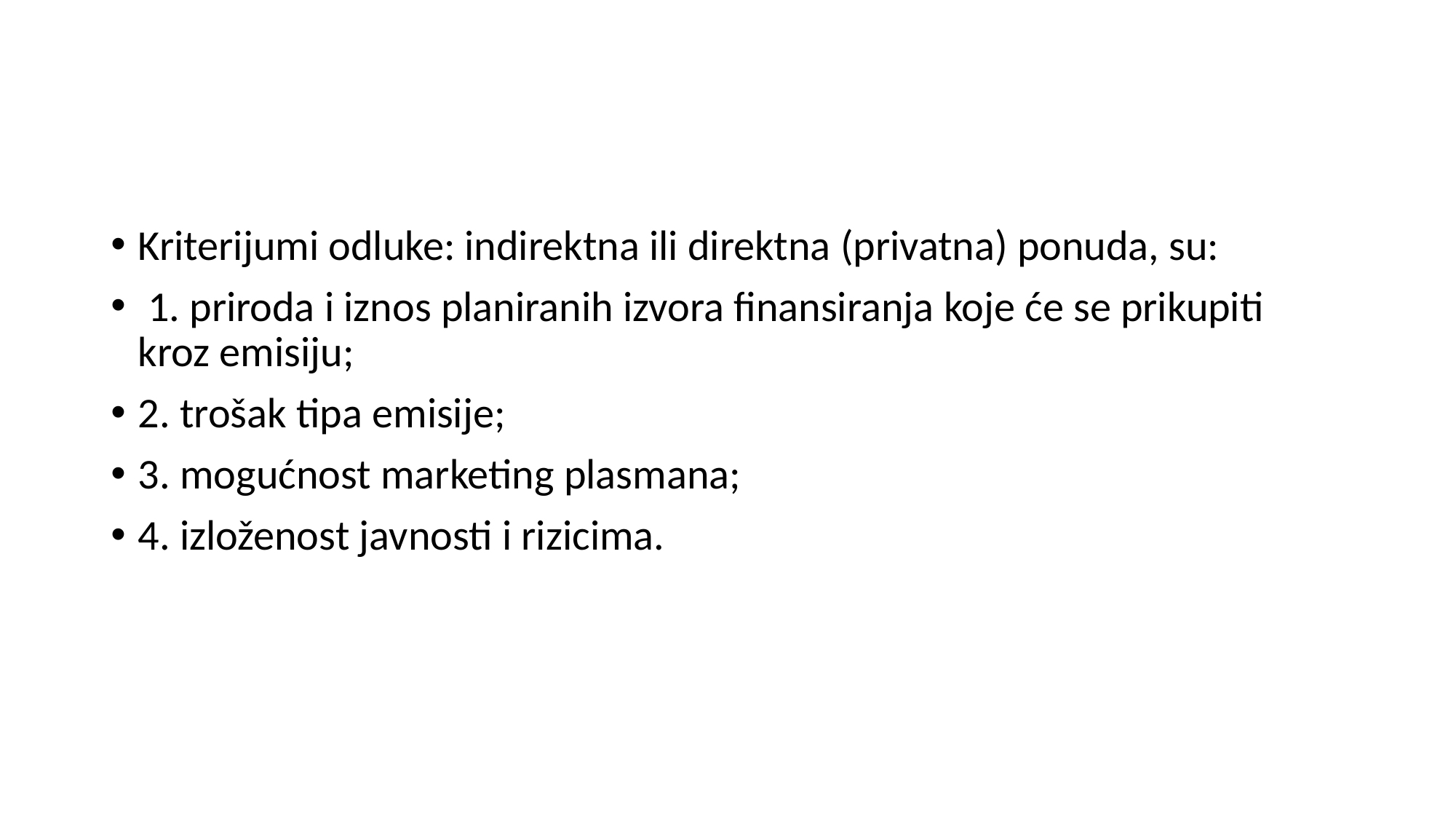

#
Kriterijumi odluke: indirektna ili direktna (privatna) ponuda, su:
 1. priroda i iznos planiranih izvora finansiranja koje će se prikupiti kroz emisiju;
2. trošak tipa emisije;
3. mogućnost marketing plasmana;
4. izloženost javnosti i rizicima.